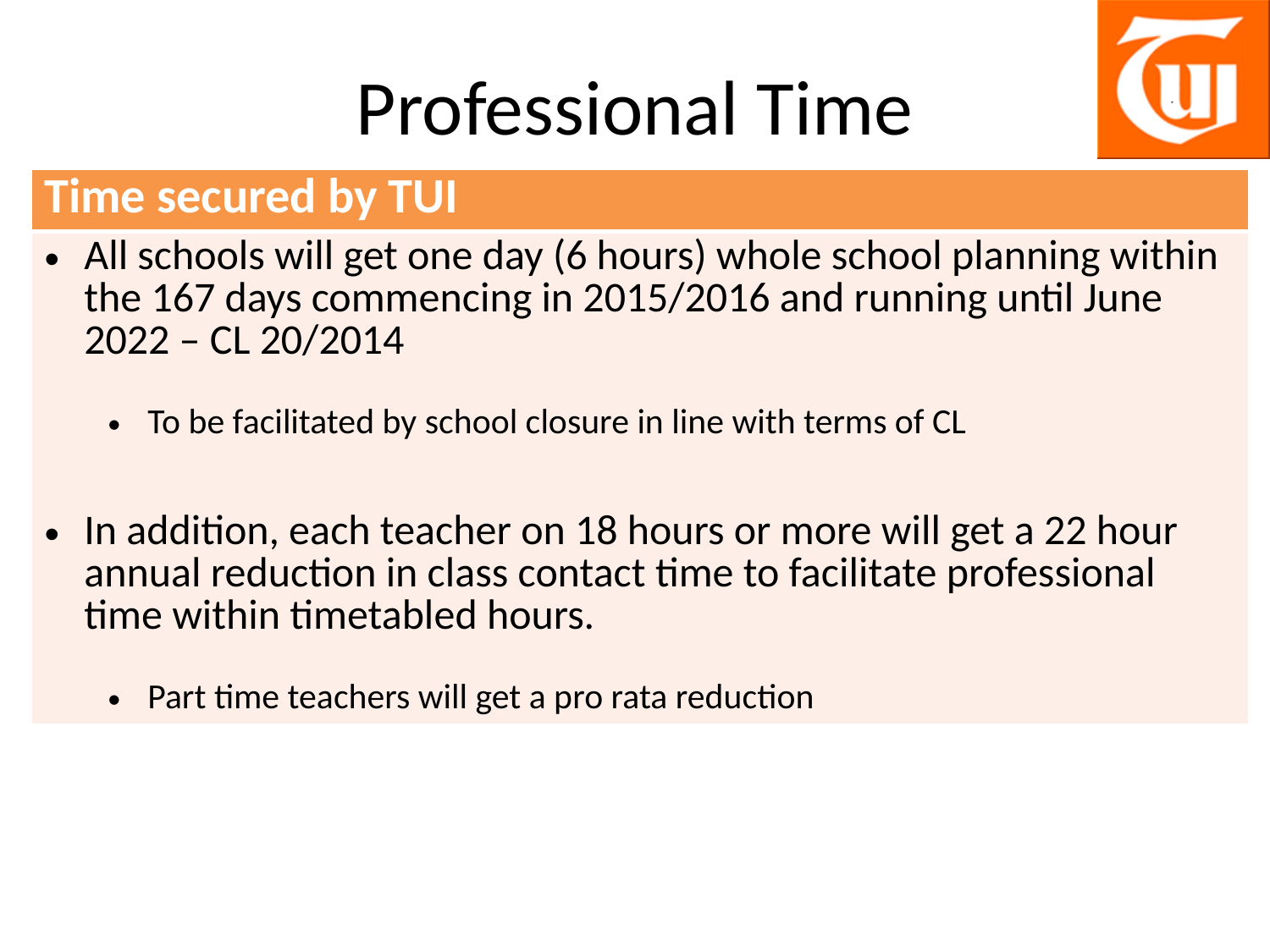

# Professional Time
| Time secured by TUI |
| --- |
| All schools will get one day (6 hours) whole school planning within the 167 days commencing in 2015/2016 and running until June 2022 – CL 20/2014 To be facilitated by school closure in line with terms of CL In addition, each teacher on 18 hours or more will get a 22 hour annual reduction in class contact time to facilitate professional time within timetabled hours. Part time teachers will get a pro rata reduction |